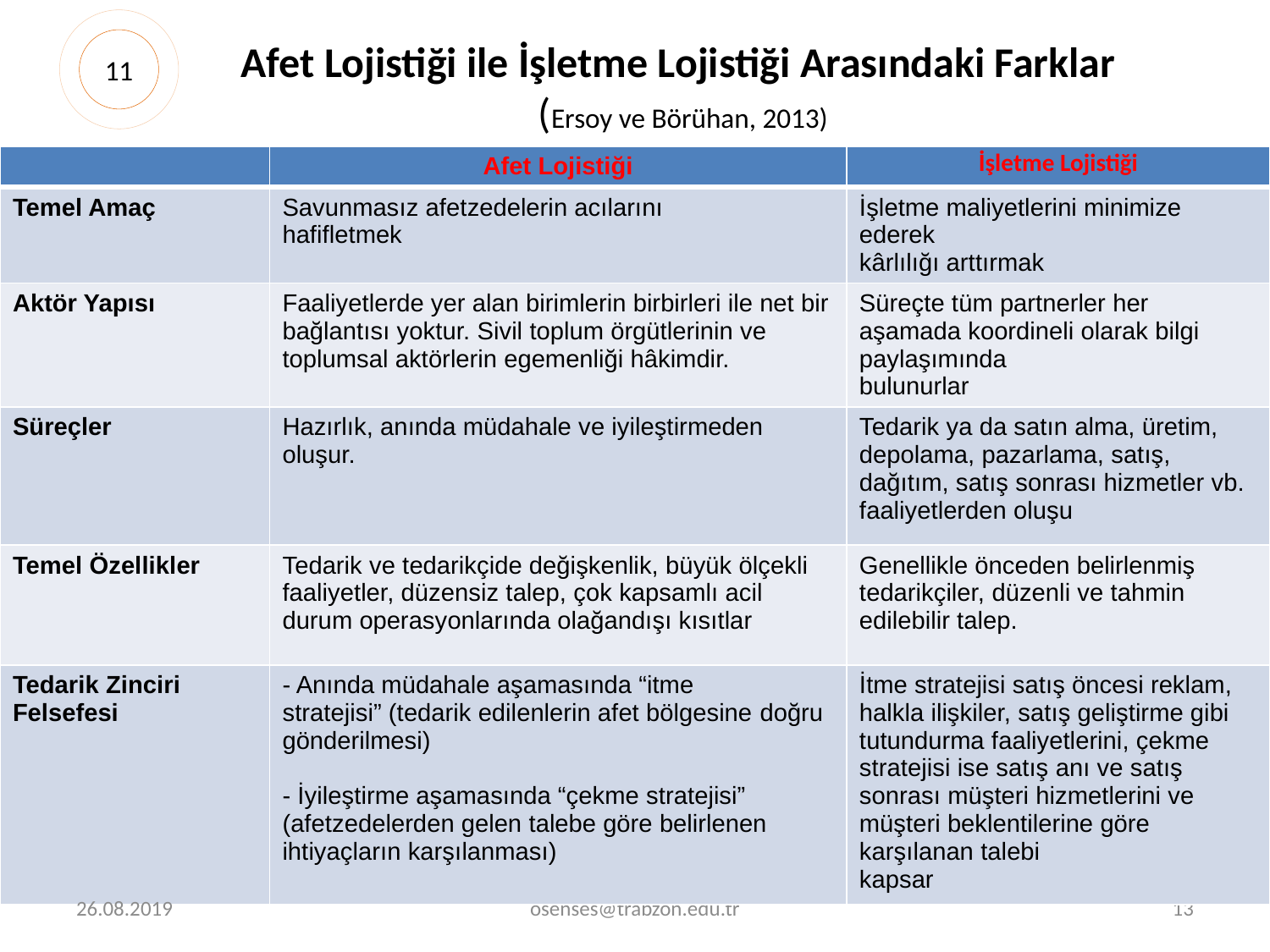

11
Afet Lojistiği ile İşletme Lojistiği Arasındaki Farklar
(Ersoy ve Börühan, 2013)
|  | Afet Lojistiği | İşletme Lojistiği |
| --- | --- | --- |
| Temel Amaç | Savunmasız afetzedelerin acılarını hafifletmek | İşletme maliyetlerini minimize ederek kârlılığı arttırmak |
| Aktör Yapısı | Faaliyetlerde yer alan birimlerin birbirleri ile net bir bağlantısı yoktur. Sivil toplum örgütlerinin ve toplumsal aktörlerin egemenliği hâkimdir. | Süreçte tüm partnerler her aşamada koordineli olarak bilgi paylaşımında bulunurlar |
| Süreçler | Hazırlık, anında müdahale ve iyileştirmeden oluşur. | Tedarik ya da satın alma, üretim, depolama, pazarlama, satış, dağıtım, satış sonrası hizmetler vb. faaliyetlerden oluşu |
| Temel Özellikler | Tedarik ve tedarikçide değişkenlik, büyük ölçekli faaliyetler, düzensiz talep, çok kapsamlı acil durum operasyonlarında olağandışı kısıtlar | Genellikle önceden belirlenmiş tedarikçiler, düzenli ve tahmin edilebilir talep. |
| Tedarik Zinciri Felsefesi | - Anında müdahale aşamasında “itme stratejisi” (tedarik edilenlerin afet bölgesine doğru gönderilmesi) - İyileştirme aşamasında “çekme stratejisi” (afetzedelerden gelen talebe göre belirlenen ihtiyaçların karşılanması) | İtme stratejisi satış öncesi reklam, halkla ilişkiler, satış geliştirme gibi tutundurma faaliyetlerini, çekme stratejisi ise satış anı ve satış sonrası müşteri hizmetlerini ve müşteri beklentilerine göre karşılanan talebi kapsar |
26.08.2019
osenses@trabzon.edu.tr
13